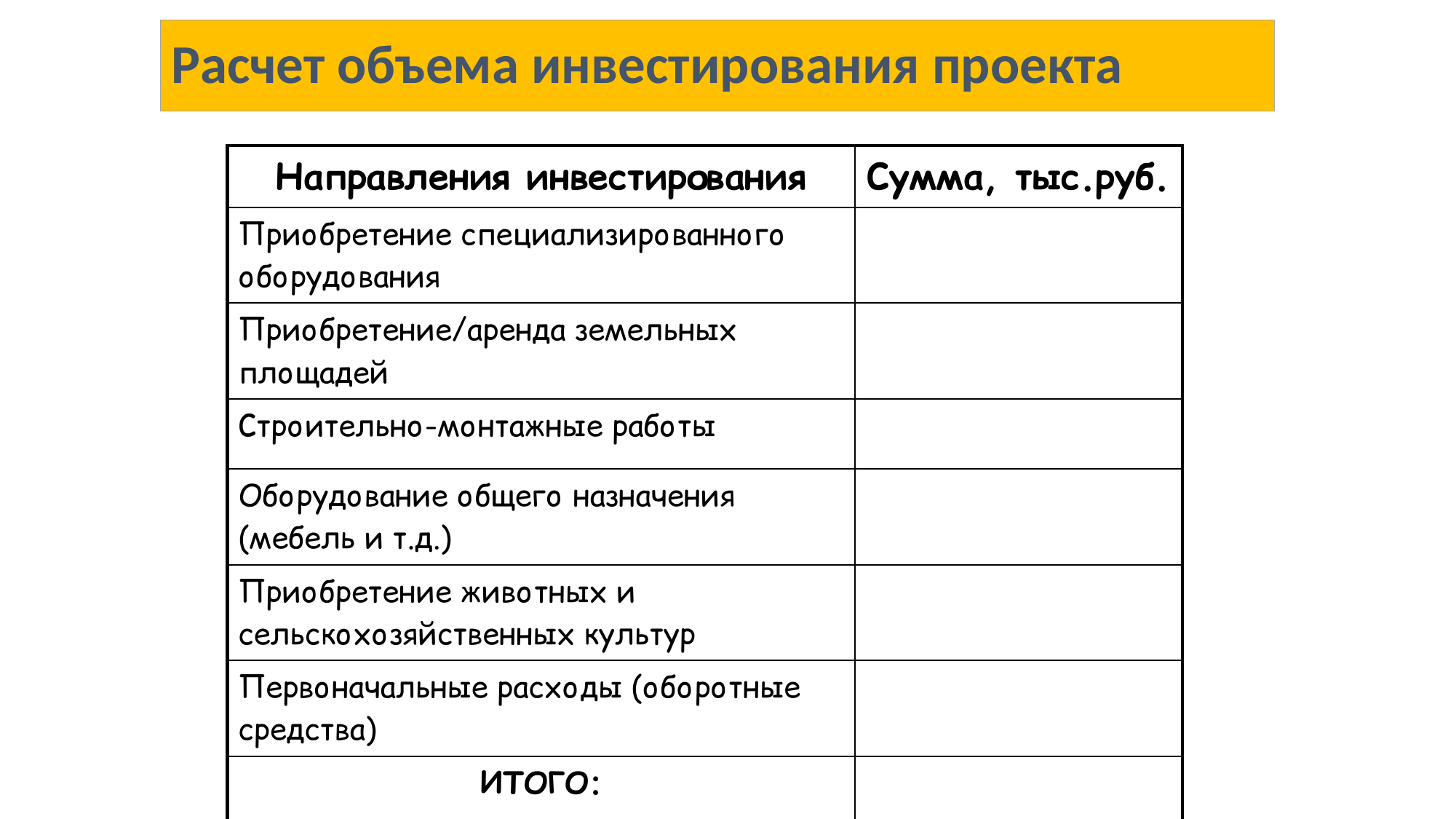

# Расчет объема инвестирования проекта
| Направления инвестирования | Сумма, тыс.руб. |
| --- | --- |
| Приобретение специализированного оборудования |  |
| Приобретение/аренда земельных площадей |  |
| Строительно-монтажные работы |  |
| Оборудование общего назначения (мебель и т.д.) |  |
| Приобретение животных и сельскохозяйственных культур |  |
| Первоначальные расходы (оборотные средства) |  |
| ИТОГО: |  |